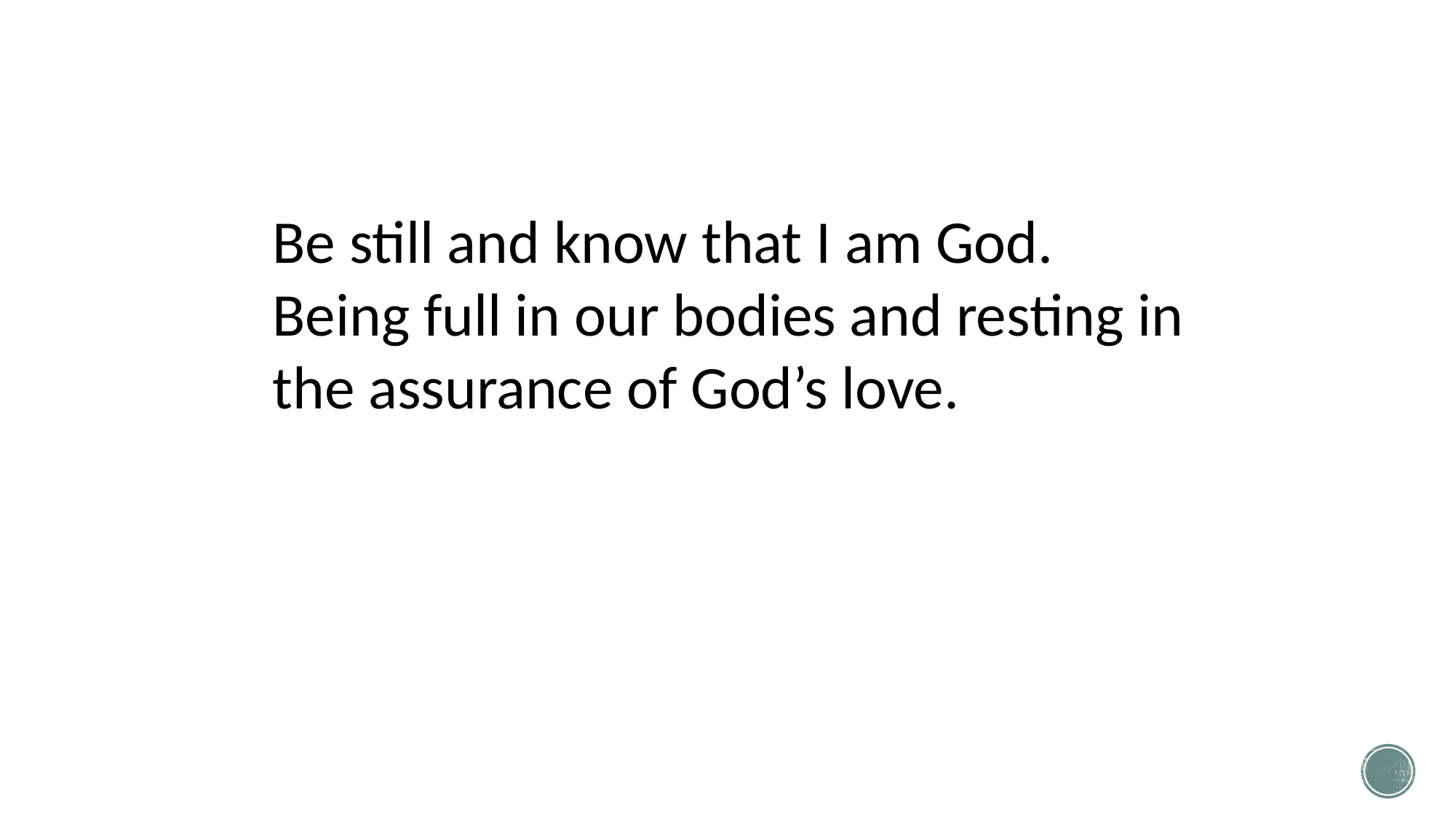

Be still and know that I am God.
Being full in our bodies and resting in the assurance of God’s love.